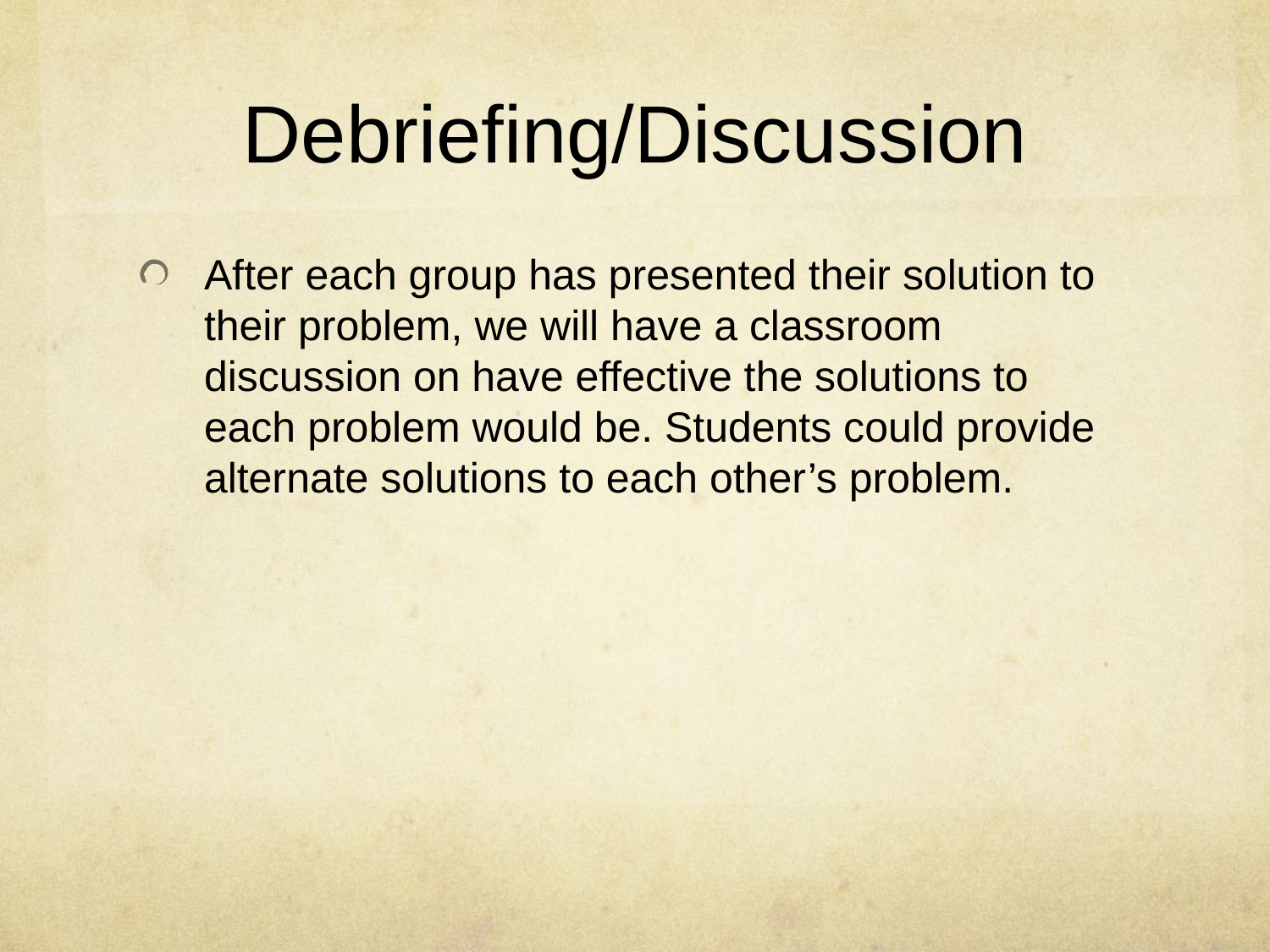

# Debriefing/Discussion
After each group has presented their solution to their problem, we will have a classroom discussion on have effective the solutions to each problem would be. Students could provide alternate solutions to each other’s problem.